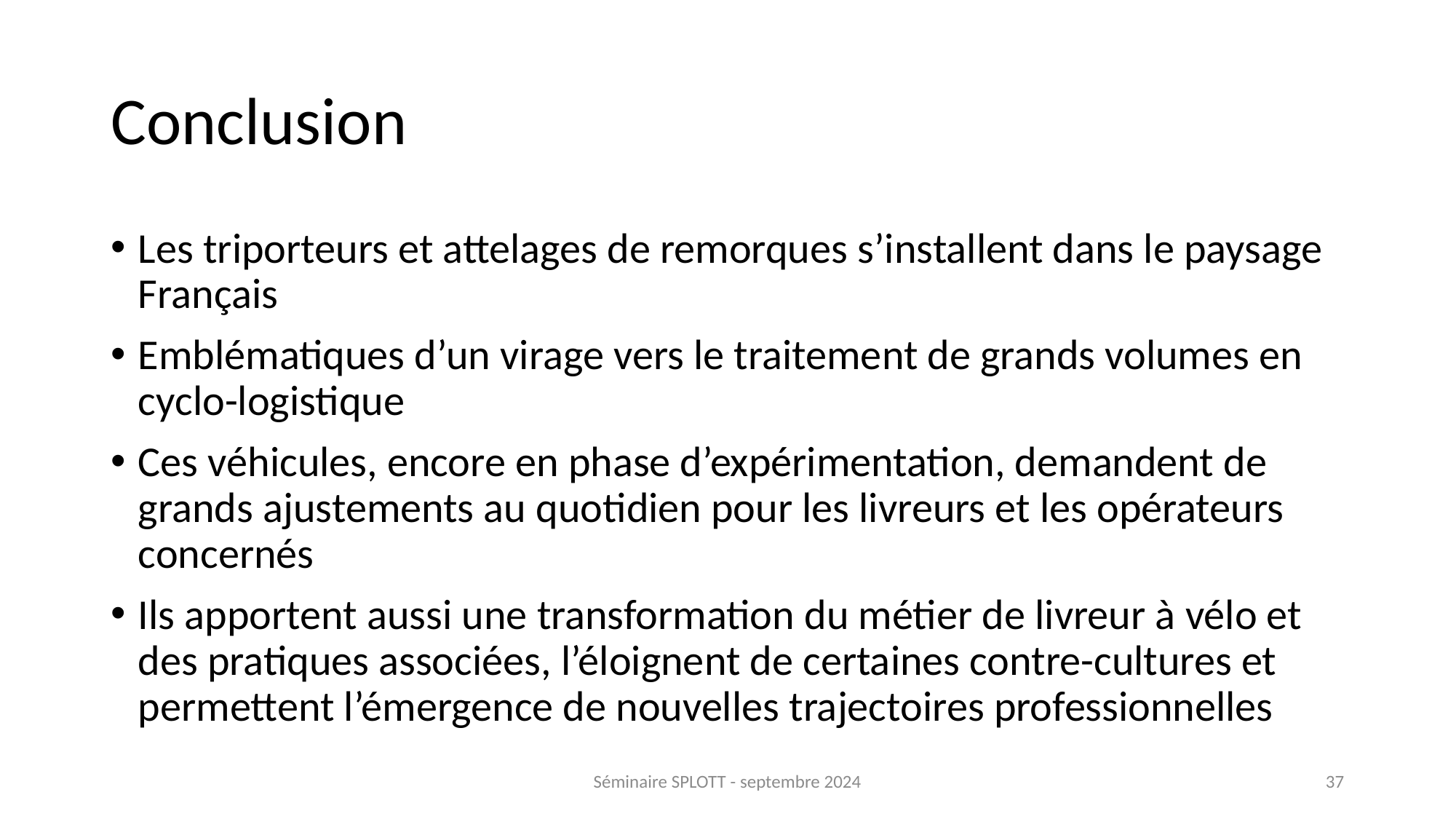

# Conclusion
Les triporteurs et attelages de remorques s’installent dans le paysage Français
Emblématiques d’un virage vers le traitement de grands volumes en cyclo-logistique
Ces véhicules, encore en phase d’expérimentation, demandent de grands ajustements au quotidien pour les livreurs et les opérateurs concernés
Ils apportent aussi une transformation du métier de livreur à vélo et des pratiques associées, l’éloignent de certaines contre-cultures et permettent l’émergence de nouvelles trajectoires professionnelles
Séminaire SPLOTT - septembre 2024
37